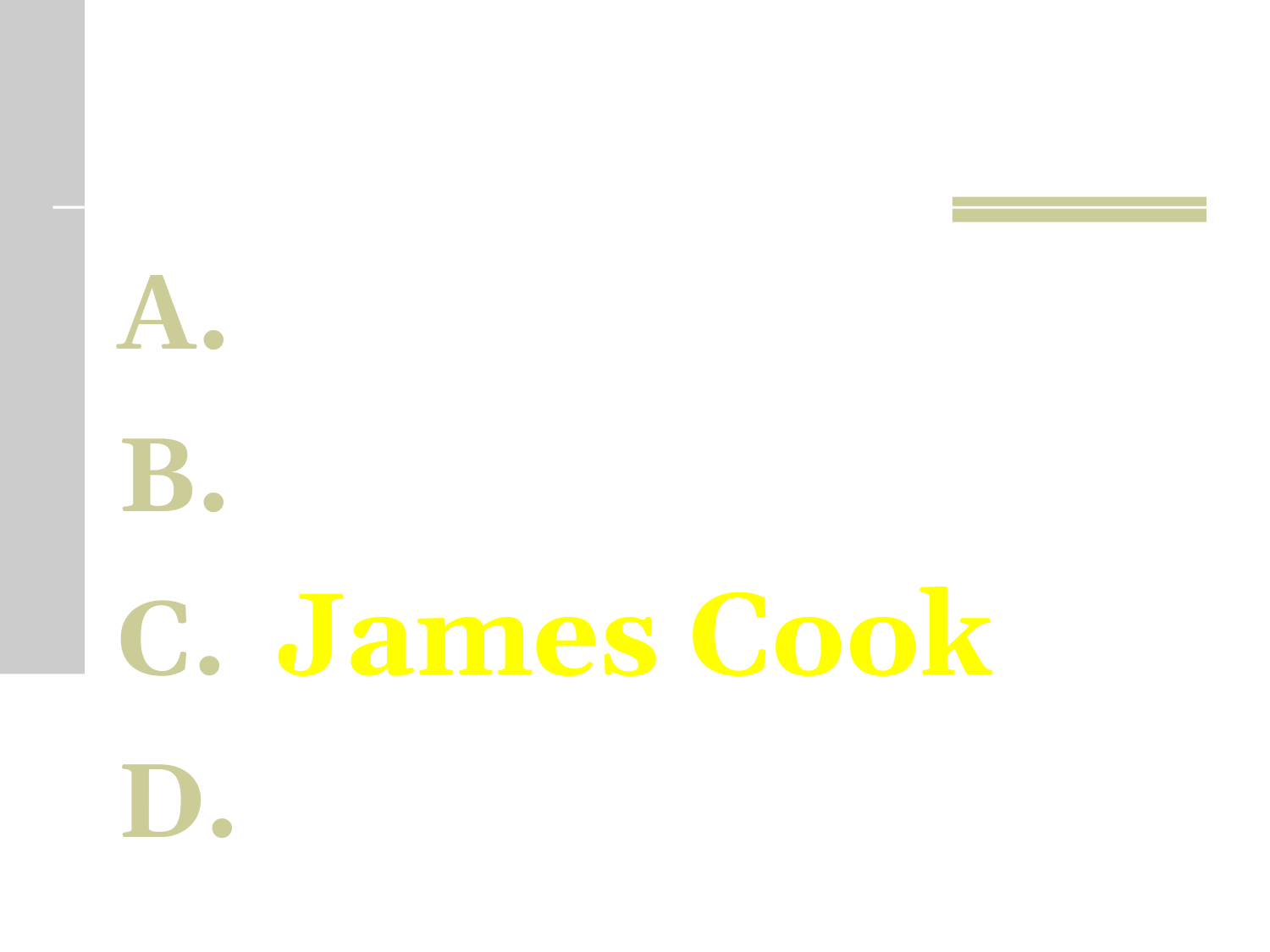

Resposta
Marcopolo
Adam Smith
James Cook
Francis Drake